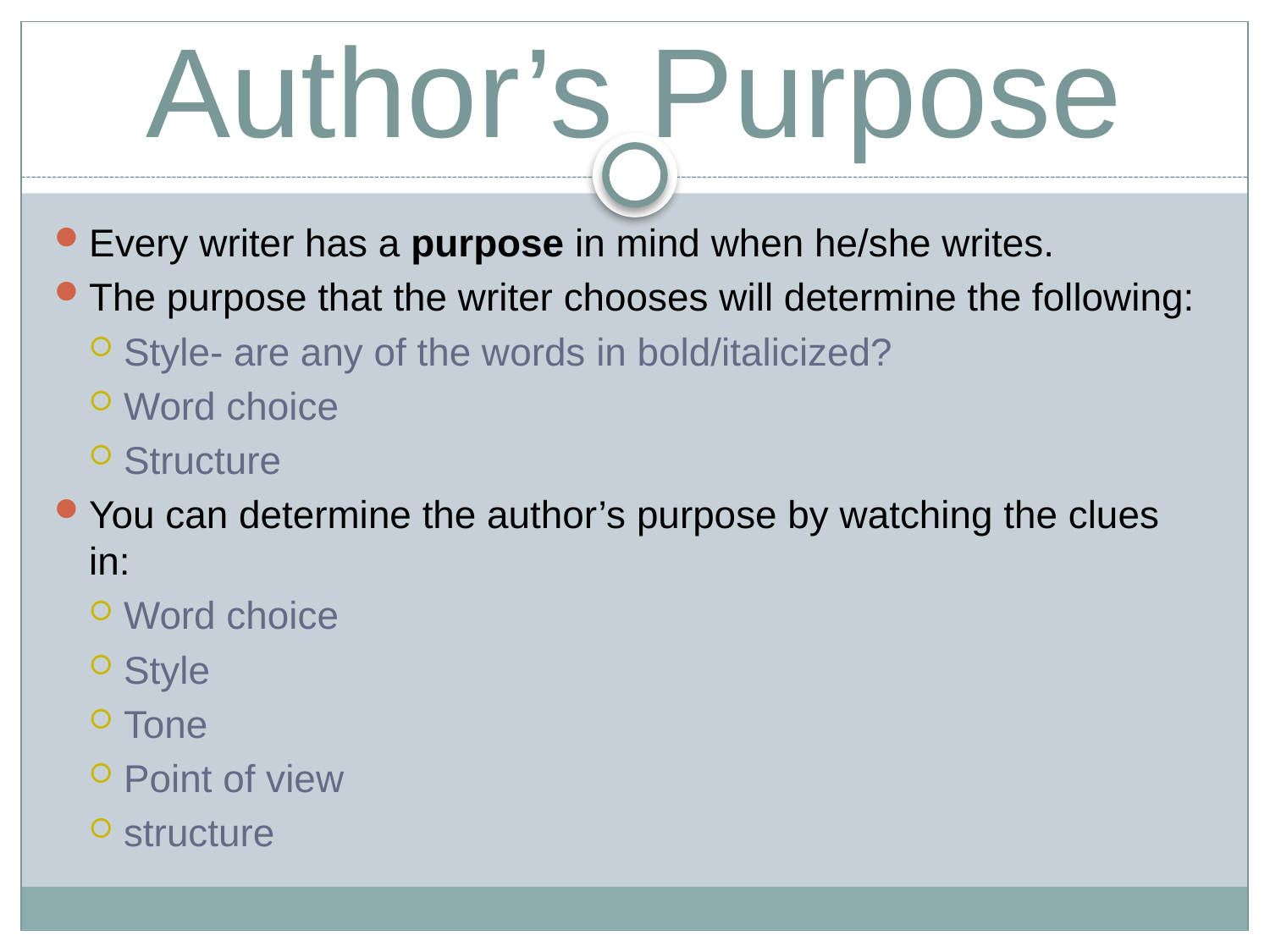

# Author’s Purpose
Every writer has a purpose in mind when he/she writes.
The purpose that the writer chooses will determine the following:
Style- are any of the words in bold/italicized?
Word choice
Structure
You can determine the author’s purpose by watching the clues in:
Word choice
Style
Tone
Point of view
structure